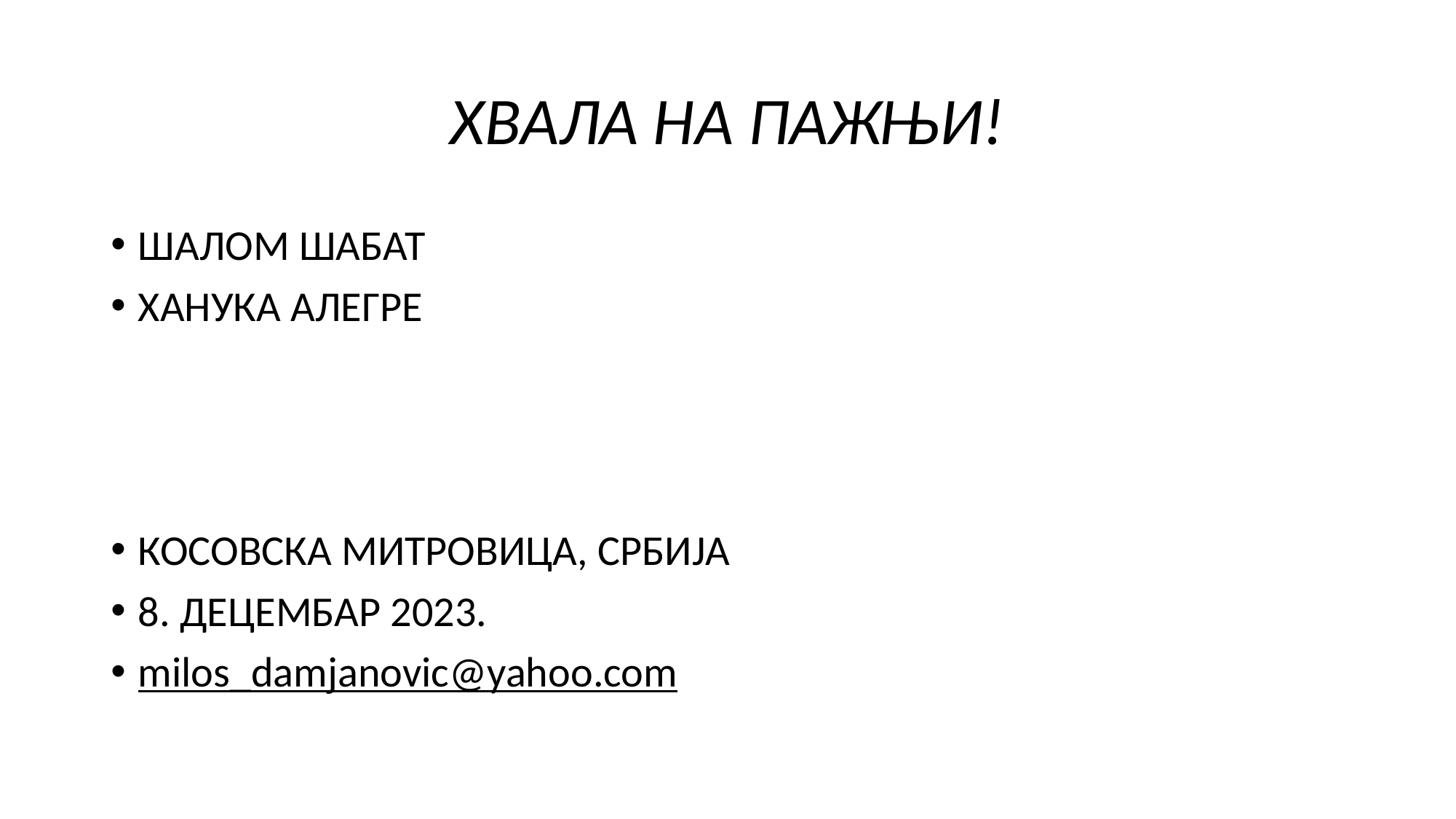

# ХВАЛА НА ПАЖЊИ!
ШАЛОМ ШАБАТ
ХАНУКА АЛЕГРЕ

КОСОВСКА МИТРОВИЦА, СРБИЈА
8. ДЕЦЕМБАР 2023.
milos_damjanovic@yahoo.com